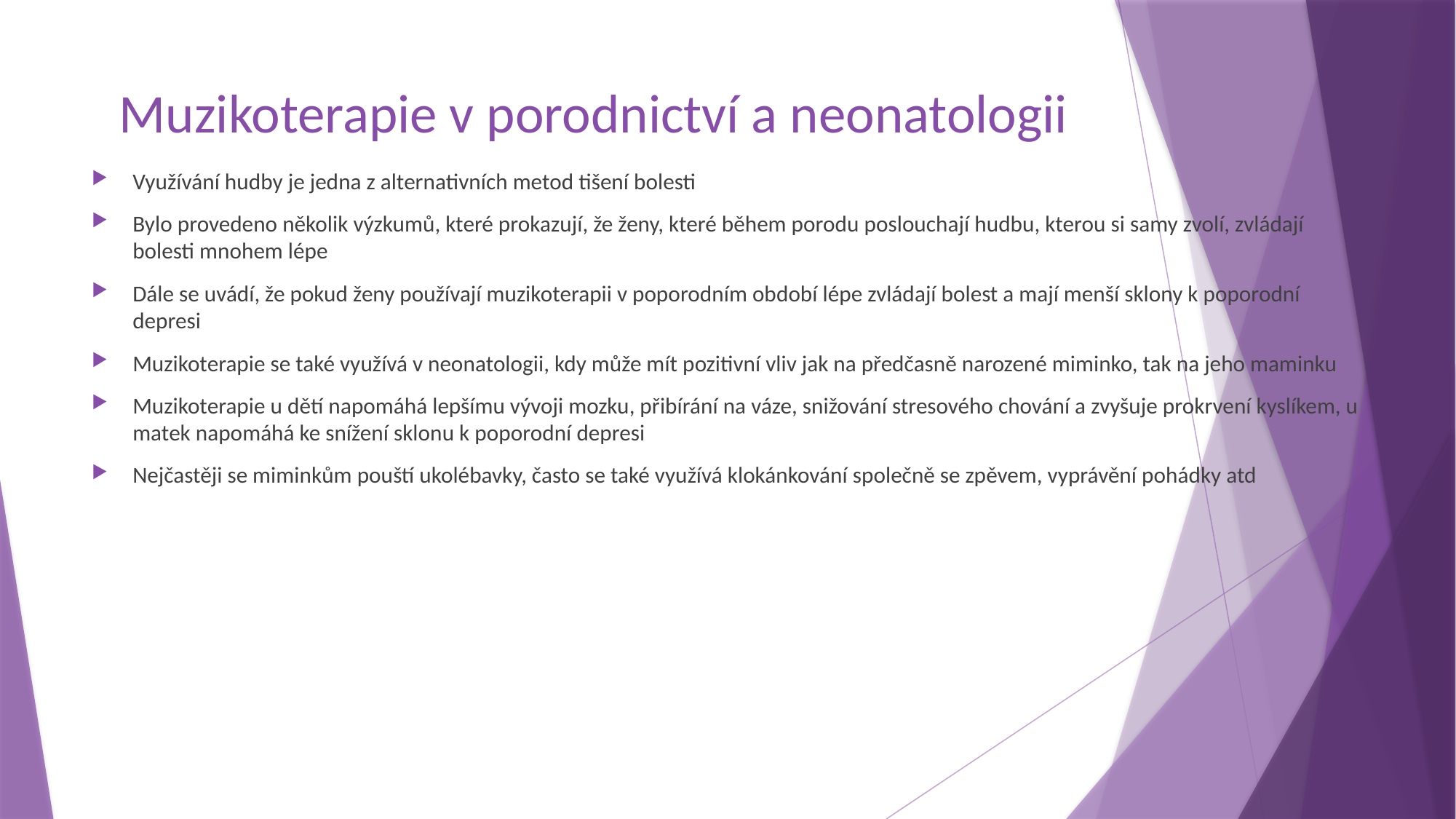

# Muzikoterapie v porodnictví a neonatologii
Využívání hudby je jedna z alternativních metod tišení bolesti
Bylo provedeno několik výzkumů, které prokazují, že ženy, které během porodu poslouchají hudbu, kterou si samy zvolí, zvládají bolesti mnohem lépe
Dále se uvádí, že pokud ženy používají muzikoterapii v poporodním období lépe zvládají bolest a mají menší sklony k poporodní depresi
Muzikoterapie se také využívá v neonatologii, kdy může mít pozitivní vliv jak na předčasně narozené miminko, tak na jeho maminku
Muzikoterapie u dětí napomáhá lepšímu vývoji mozku, přibírání na váze, snižování stresového chování a zvyšuje prokrvení kyslíkem, u matek napomáhá ke snížení sklonu k poporodní depresi
Nejčastěji se miminkům pouští ukolébavky, často se také využívá klokánkování společně se zpěvem, vyprávění pohádky atd